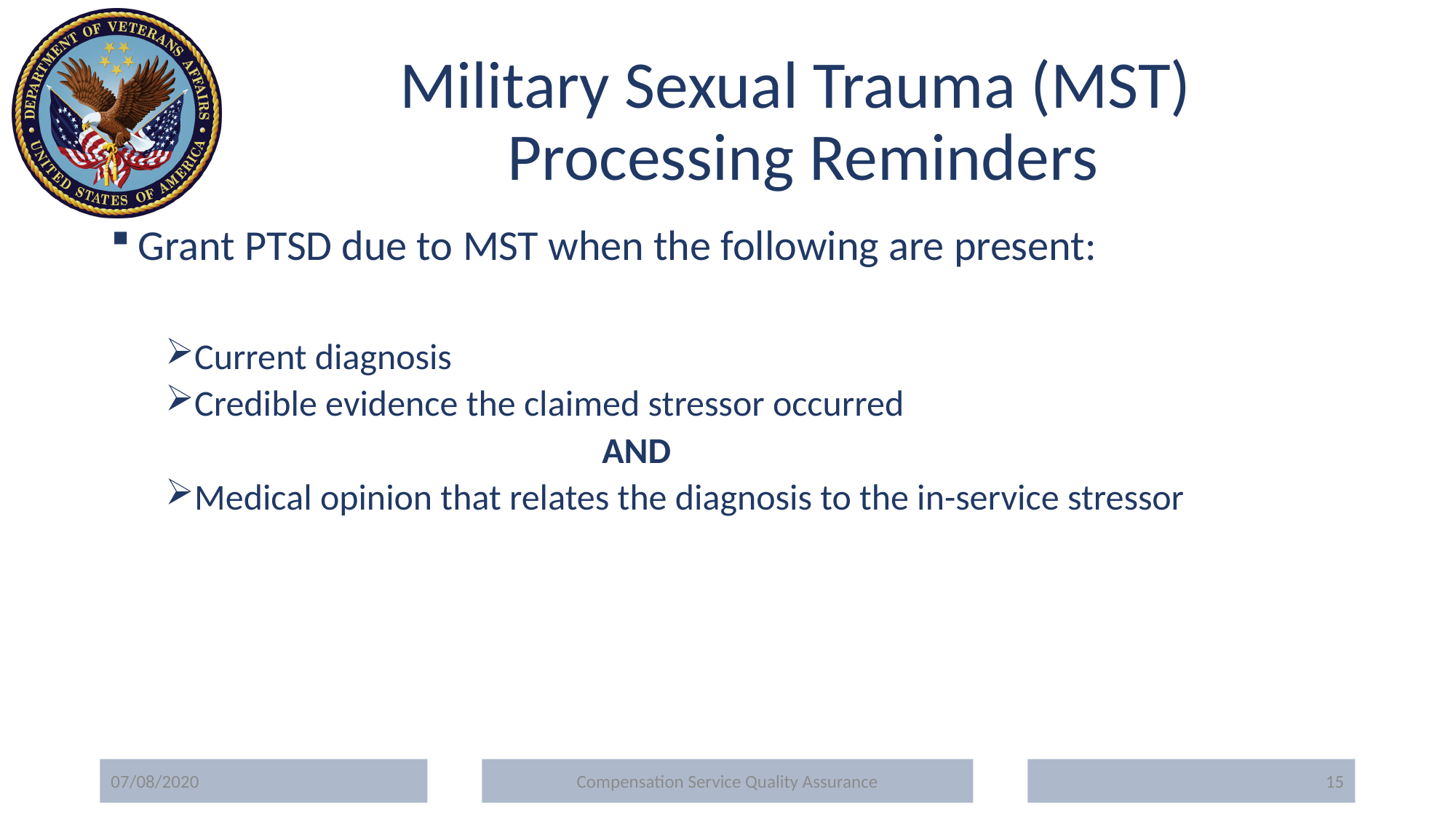

# Military Sexual Trauma (MST) Processing Reminders
Grant PTSD due to MST when the following are present:

Current diagnosis
Credible evidence the claimed stressor occurred
				AND
Medical opinion that relates the diagnosis to the in-service stressor
07/08/2020
Compensation Service Quality Assurance
15